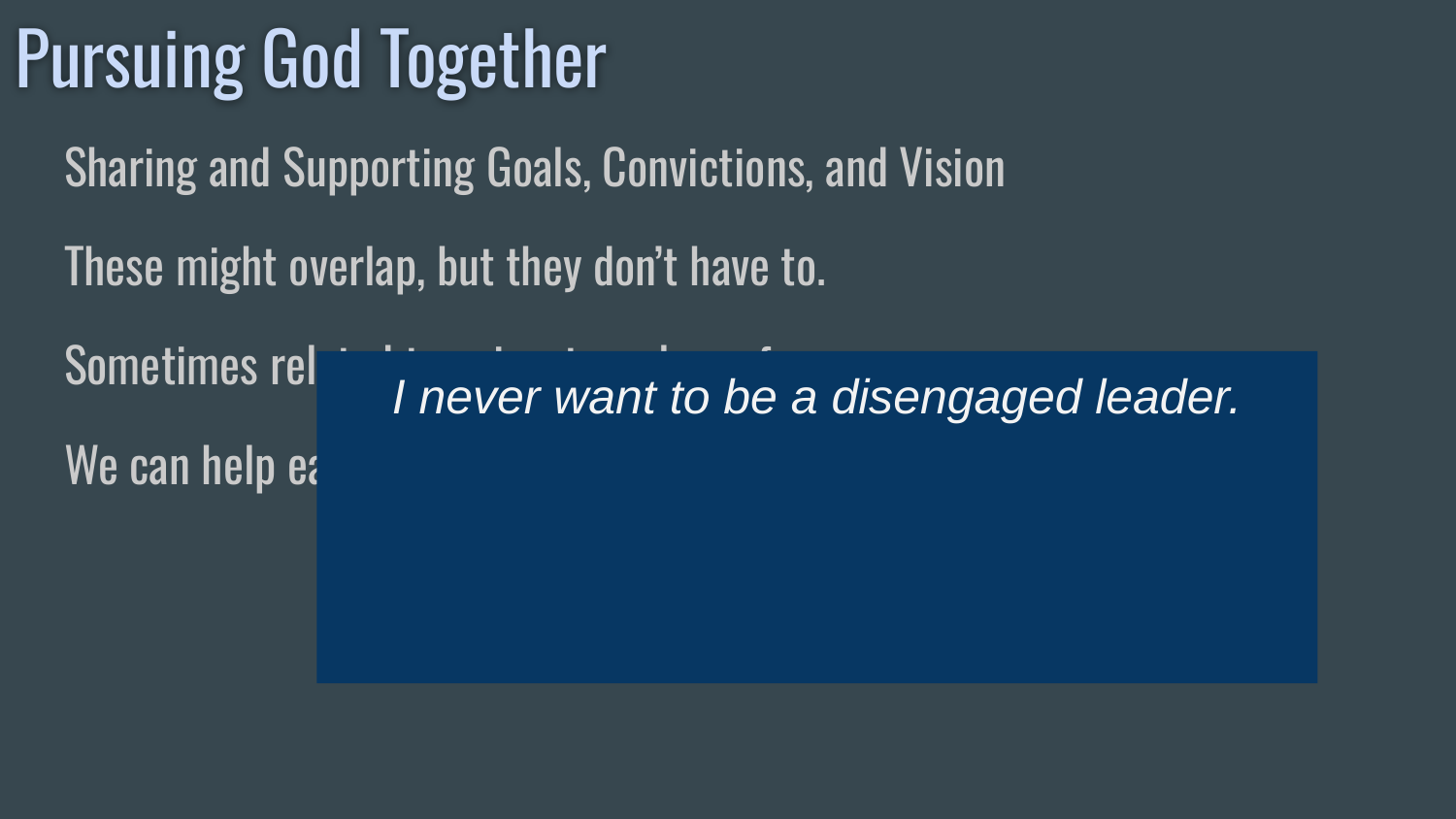

# Pursuing God Together

Sharing and Supporting Goals, Convictions, and Vision
These might overlap, but they don’t have to.
Sometimes related to pain, struggle, or fear.
We can help each other reframe these things positively.

I never want to be a disengaged leader.